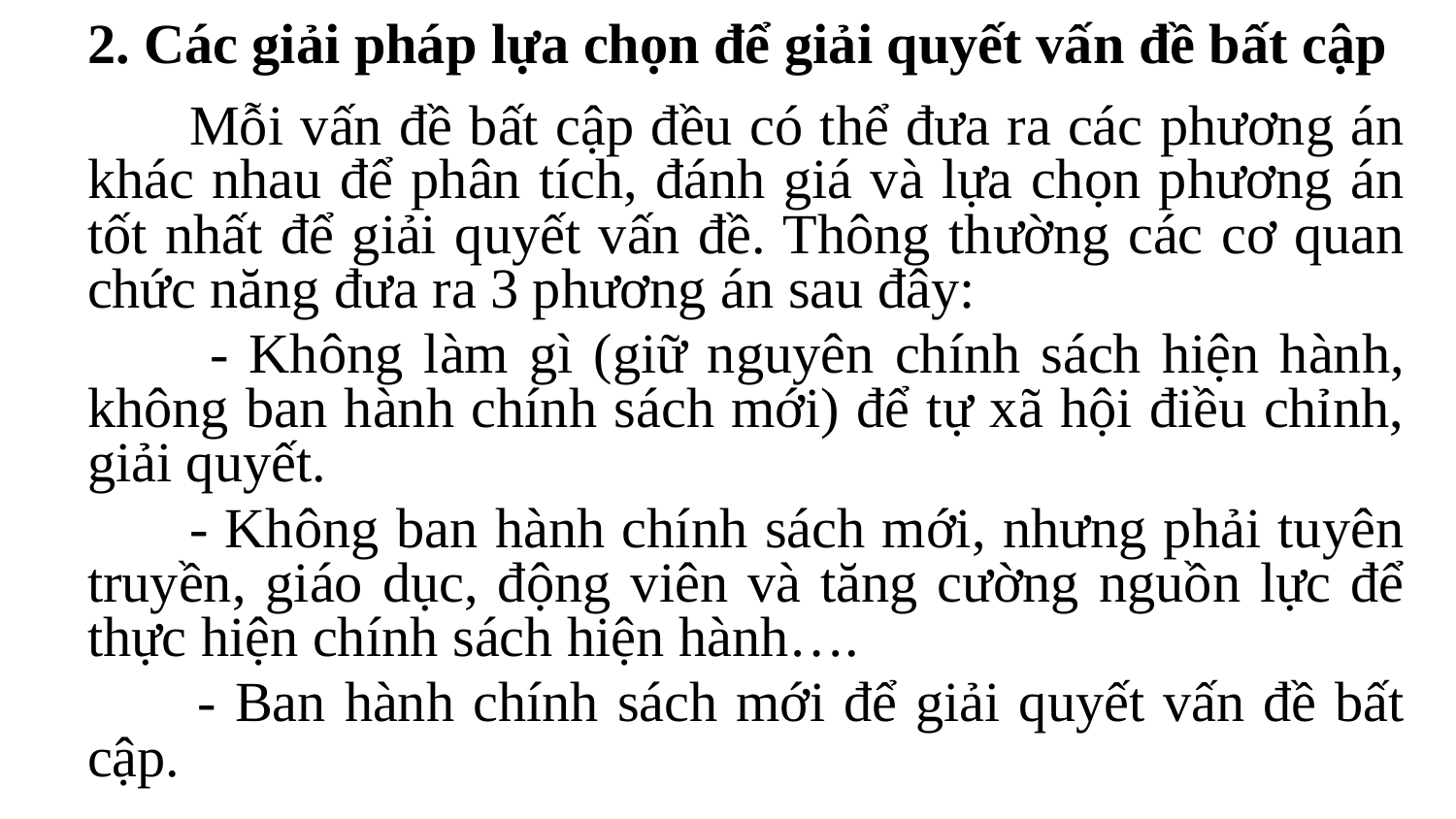

# 2. Các giải pháp lựa chọn để giải quyết vấn đề bất cập
      Mỗi vấn đề bất cập đều có thể đưa ra các phương án khác nhau để phân tích, đánh giá và lựa chọn phương án tốt nhất để giải quyết vấn đề. Thông thường các cơ quan chức năng đưa ra 3 phương án sau đây:
      - Không làm gì (giữ nguyên chính sách hiện hành, không ban hành chính sách mới) để tự xã hội điều chỉnh, giải quyết.
      - Không ban hành chính sách mới, nhưng phải tuyên truyền, giáo dục, động viên và tăng cường nguồn lực để thực hiện chính sách hiện hành….
      - Ban hành chính sách mới để giải quyết vấn đề bất cập.